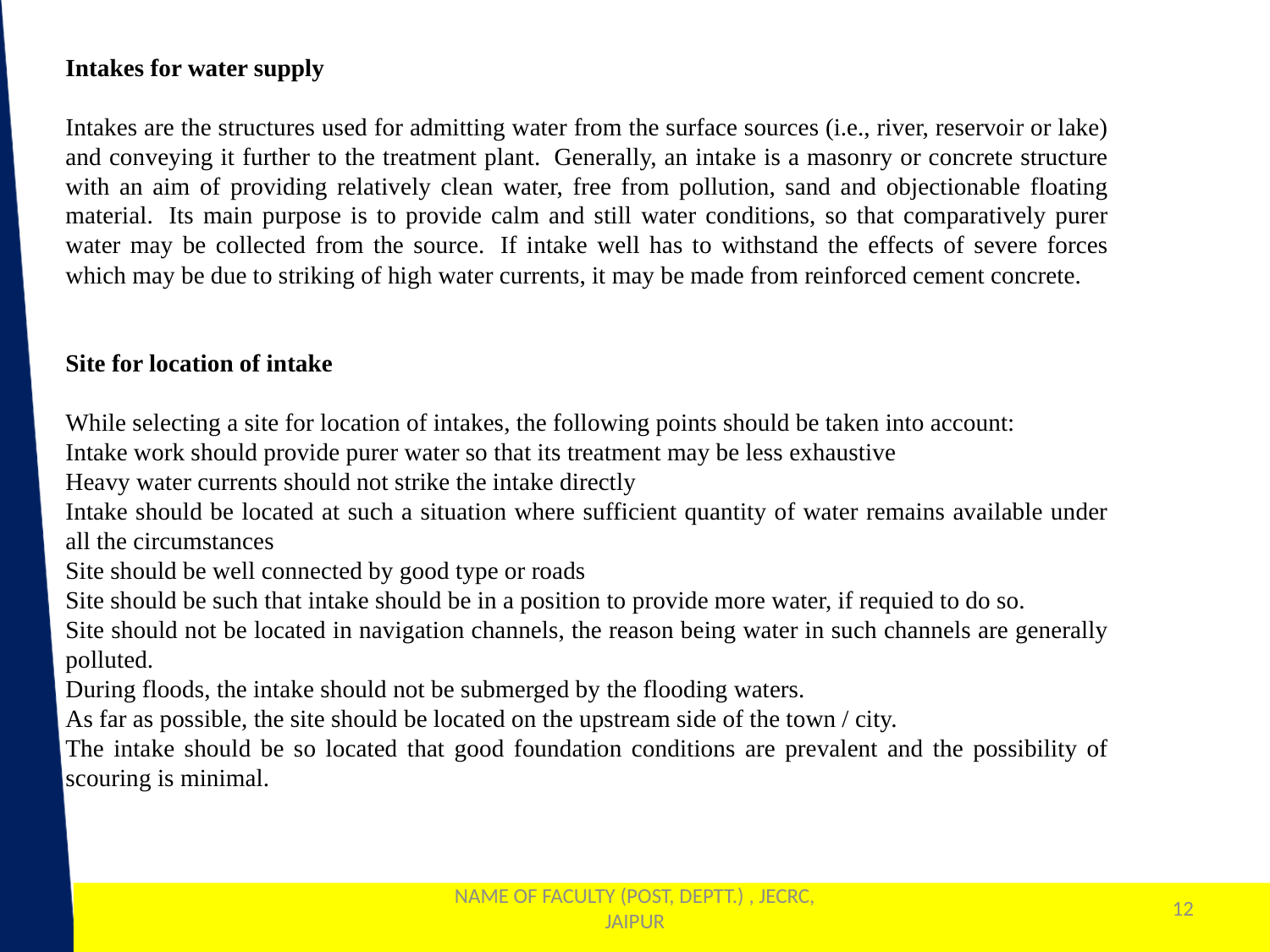

Intakes for water supply

Intakes are the structures used for admitting water from the surface sources (i.e., river, reservoir or lake) and conveying it further to the treatment plant.  Generally, an intake is a masonry or concrete structure with an aim of providing relatively clean water, free from pollution, sand and objectionable floating material.  Its main purpose is to provide calm and still water conditions, so that comparatively purer water may be collected from the source.  If intake well has to withstand the effects of severe forces which may be due to striking of high water currents, it may be made from reinforced cement concrete.

Site for location of intake

While selecting a site for location of intakes, the following points should be taken into account:
Intake work should provide purer water so that its treatment may be less exhaustive
Heavy water currents should not strike the intake directly
Intake should be located at such a situation where sufficient quantity of water remains available under all the circumstances
Site should be well connected by good type or roads
Site should be such that intake should be in a position to provide more water, if requied to do so.
Site should not be located in navigation channels, the reason being water in such channels are generally polluted.
During floods, the intake should not be submerged by the flooding waters.
As far as possible, the site should be located on the upstream side of the town / city.
The intake should be so located that good foundation conditions are prevalent and the possibility of scouring is minimal.

NAME OF FACULTY (POST, DEPTT.) , JECRC, JAIPUR
12
1